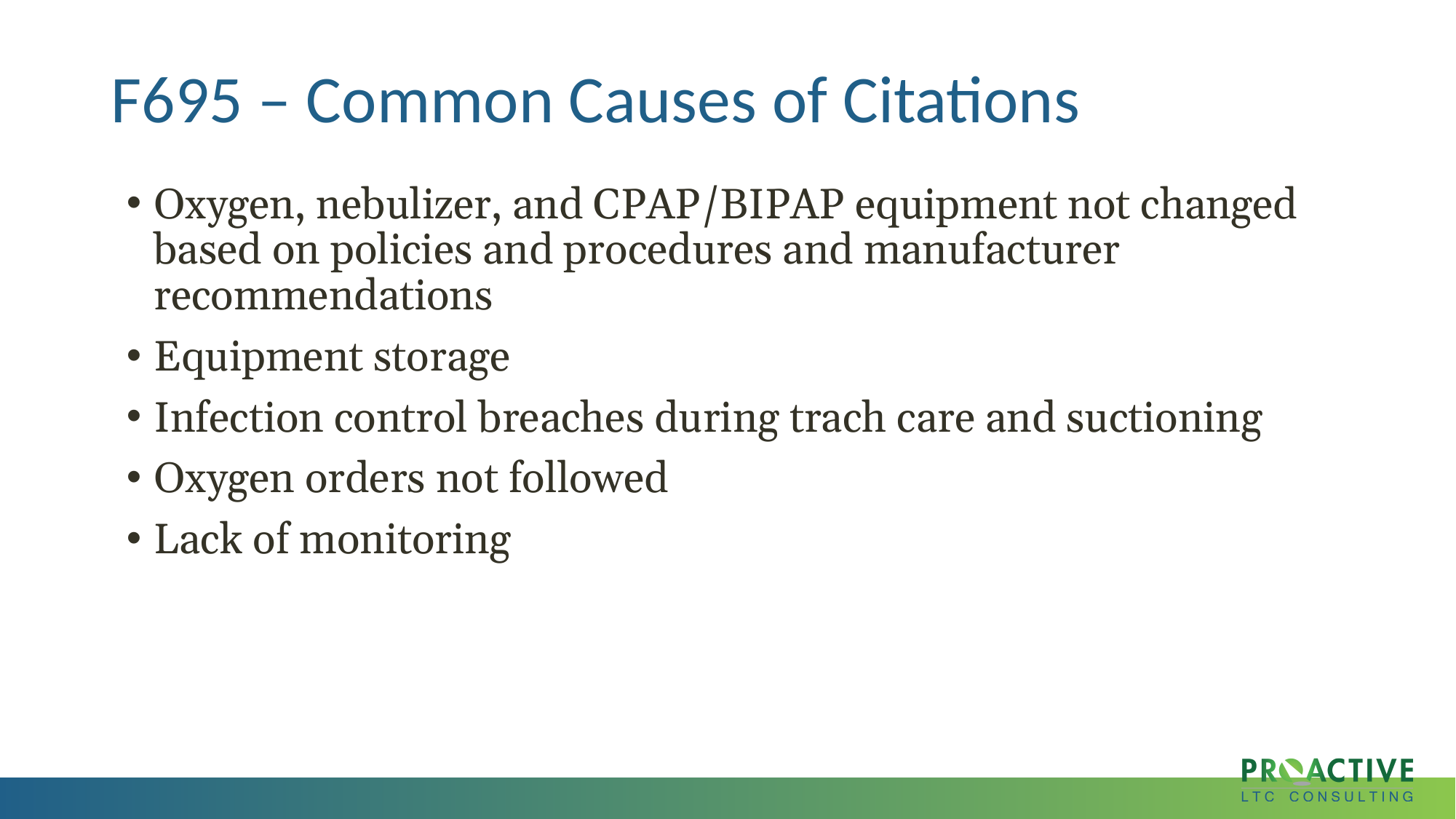

# F695 – Common Causes of Citations
Oxygen, nebulizer, and CPAP/BIPAP equipment not changed based on policies and procedures and manufacturer recommendations
Equipment storage
Infection control breaches during trach care and suctioning
Oxygen orders not followed
Lack of monitoring